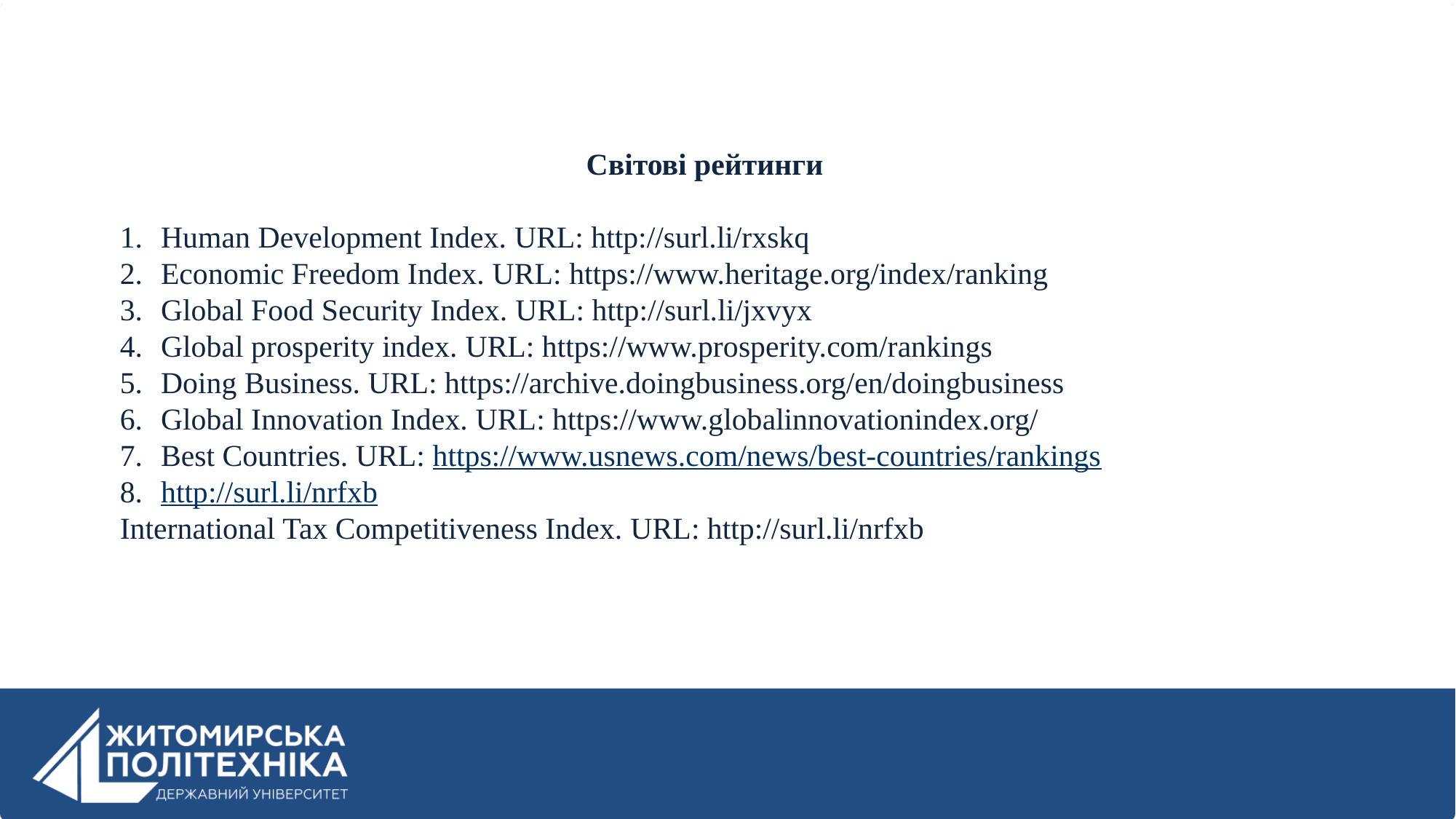

Світові рейтинги

Human Development Index. URL: http://surl.li/rxskq
Economic Freedom Index. URL: https://www.heritage.org/index/ranking
Global Food Security Index. URL: http://surl.li/jxvyx
Global prosperity index. URL: https://www.prosperity.com/rankings
Doing Business. URL: https://archive.doingbusiness.org/en/doingbusiness
Global Innovation Index. URL: https://www.globalinnovationindex.org/
Best Countries. URL: https://www.usnews.com/news/best-countries/rankings
http://surl.li/nrfxb
International Tax Competitiveness Index. URL: http://surl.li/nrfxb